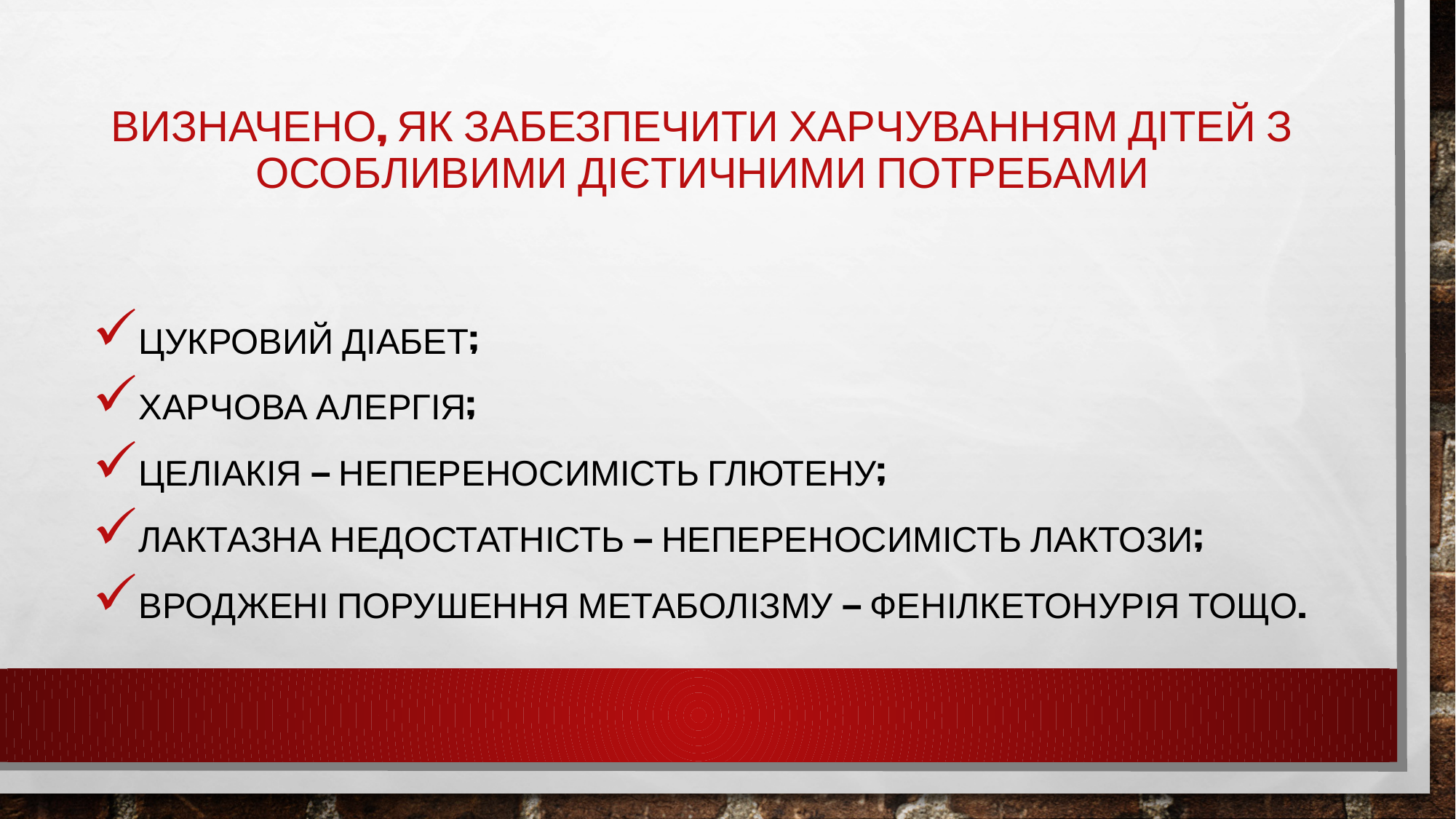

# Визначено, як забезпечити харчуванням дітей з особливими дієтичними потребами

цукровий діабет;
харчова алергія;
целіакія — непереносимість глютену;
лактазна недостатність — непереносимість лактози;
вроджені порушення метаболізму — фенілкетонурія тощо.